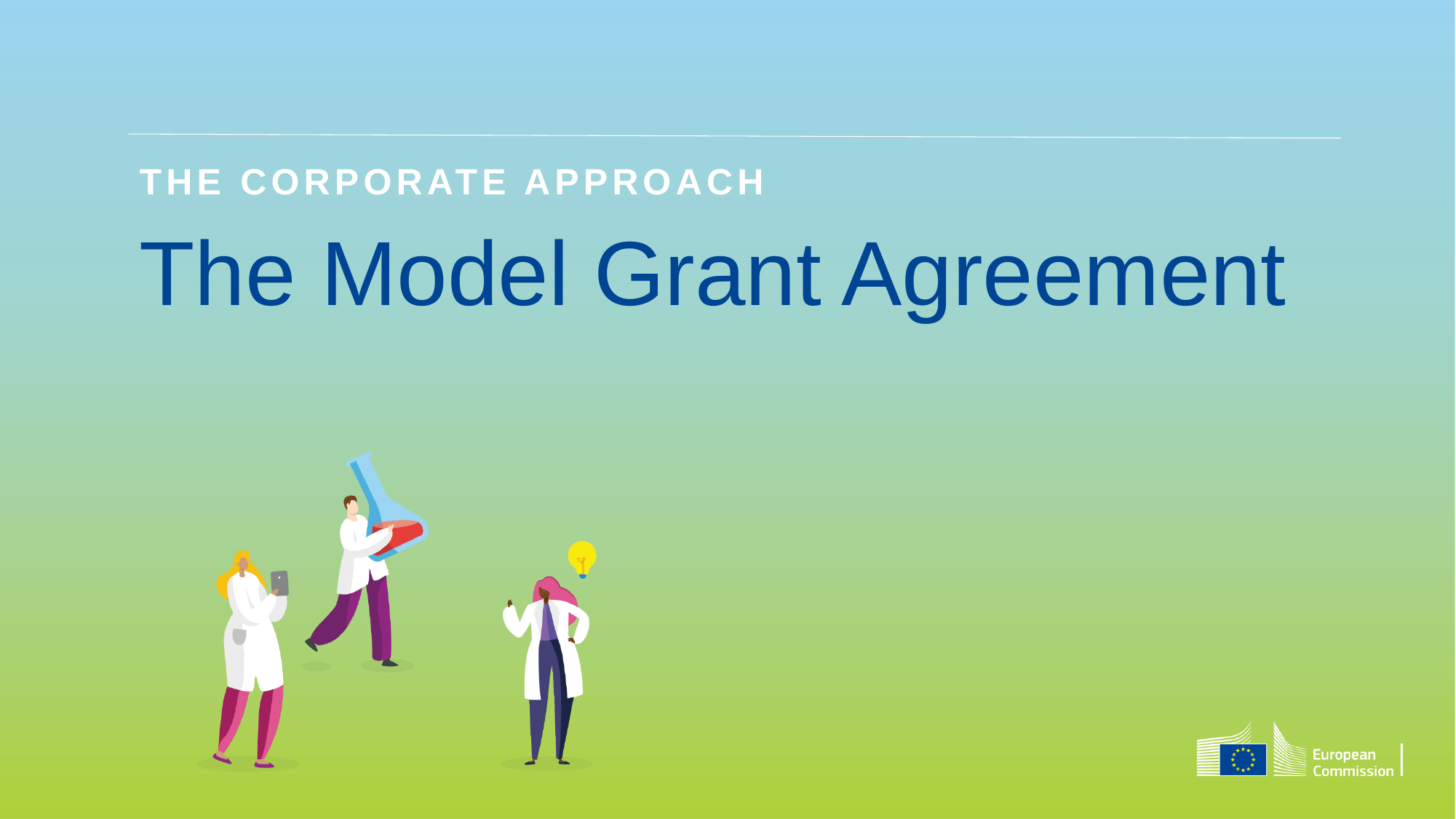

The corporate approach

# The Model Grant Agreement